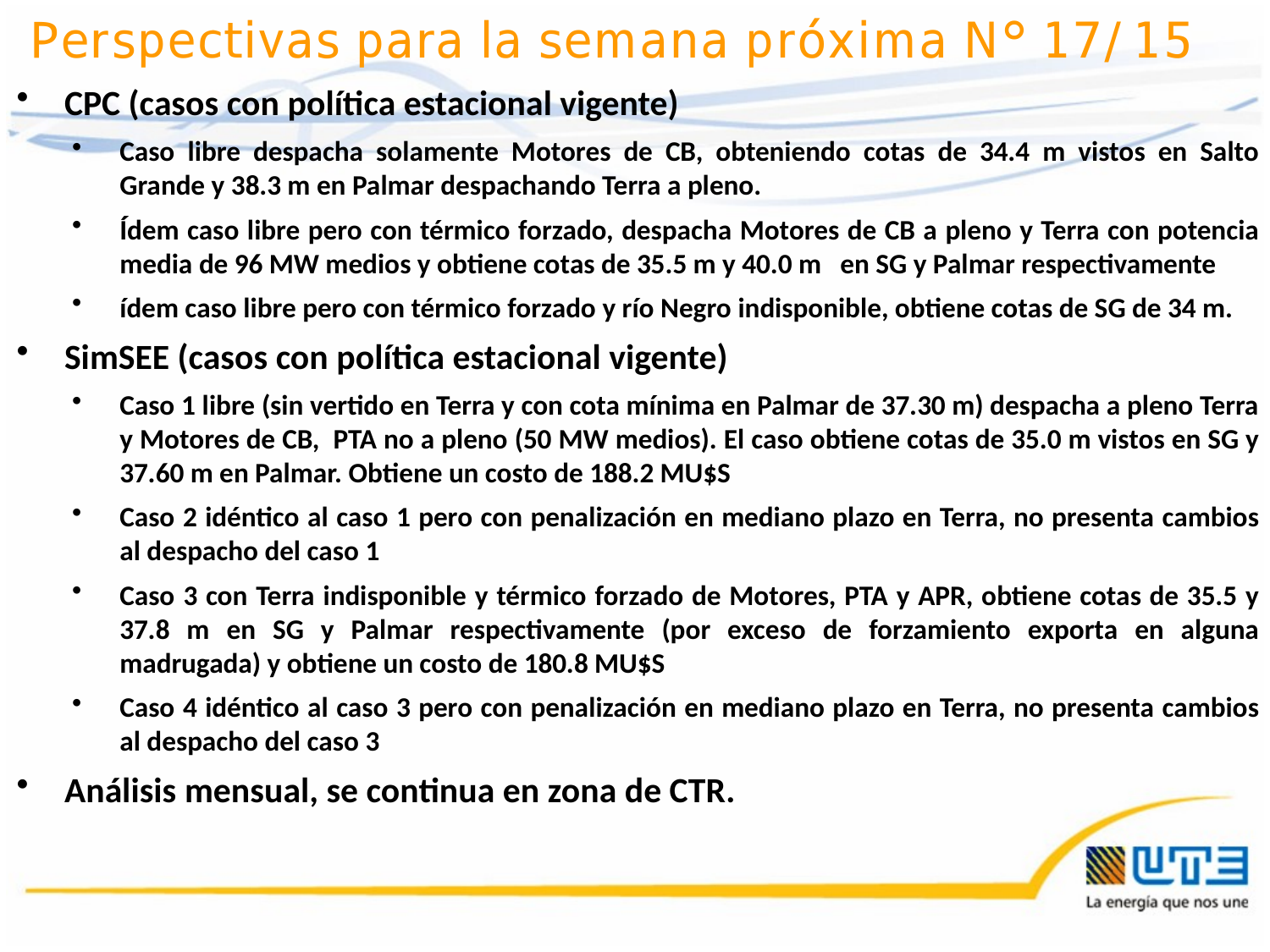

# Perspectivas para la semana próxima N° 17/15
CPC (casos con política estacional vigente)
Caso libre despacha solamente Motores de CB, obteniendo cotas de 34.4 m vistos en Salto Grande y 38.3 m en Palmar despachando Terra a pleno.
Ídem caso libre pero con térmico forzado, despacha Motores de CB a pleno y Terra con potencia media de 96 MW medios y obtiene cotas de 35.5 m y 40.0 m   en SG y Palmar respectivamente
ídem caso libre pero con térmico forzado y río Negro indisponible, obtiene cotas de SG de 34 m.
SimSEE (casos con política estacional vigente)
Caso 1 libre (sin vertido en Terra y con cota mínima en Palmar de 37.30 m) despacha a pleno Terra y Motores de CB,  PTA no a pleno (50 MW medios). El caso obtiene cotas de 35.0 m vistos en SG y 37.60 m en Palmar. Obtiene un costo de 188.2 MU$S
Caso 2 idéntico al caso 1 pero con penalización en mediano plazo en Terra, no presenta cambios al despacho del caso 1
Caso 3 con Terra indisponible y térmico forzado de Motores, PTA y APR, obtiene cotas de 35.5 y 37.8 m en SG y Palmar respectivamente (por exceso de forzamiento exporta en alguna madrugada) y obtiene un costo de 180.8 MU$S
Caso 4 idéntico al caso 3 pero con penalización en mediano plazo en Terra, no presenta cambios al despacho del caso 3
Análisis mensual, se continua en zona de CTR.